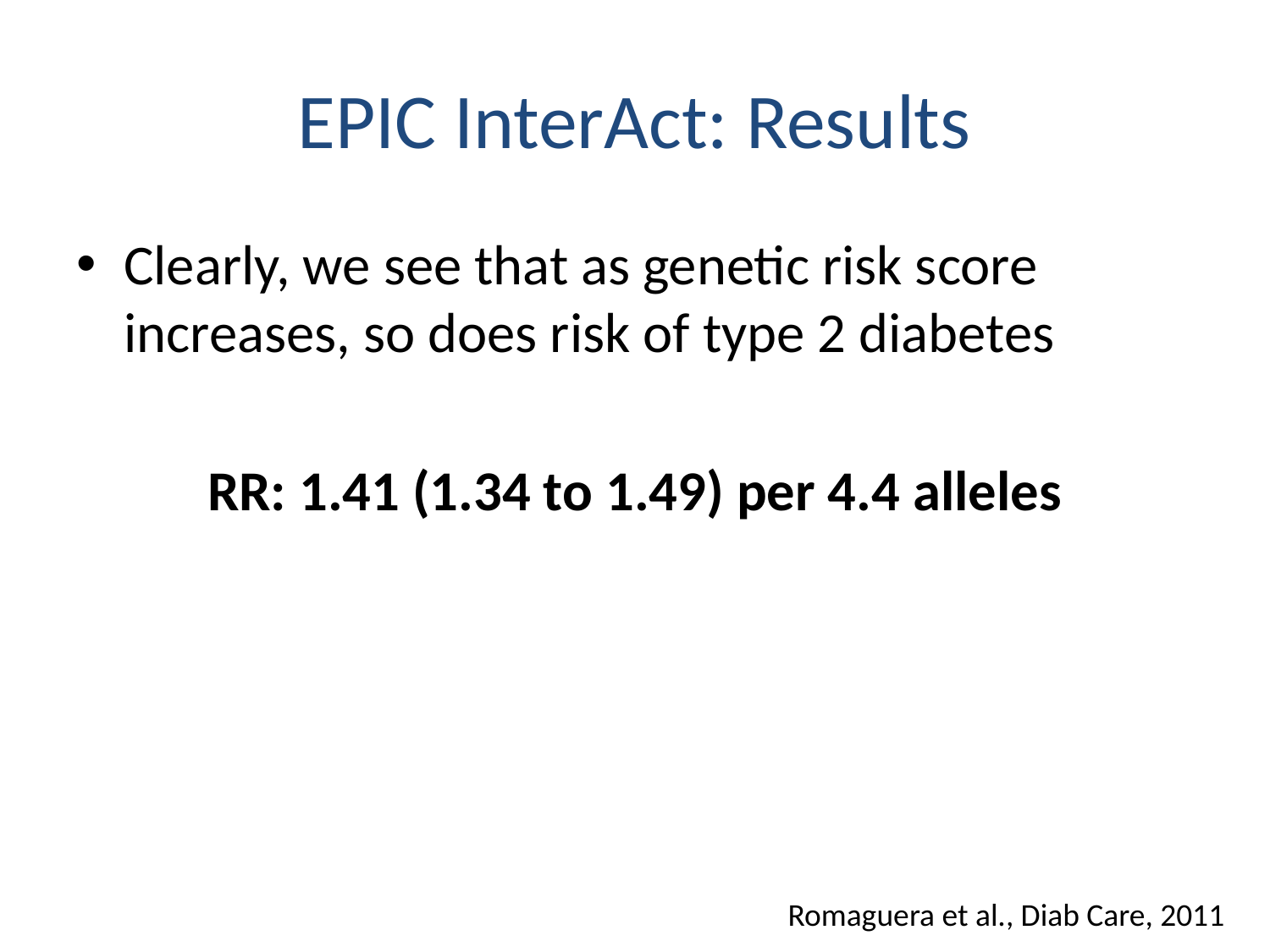

# EPIC InterAct: Results
Clearly, we see that as genetic risk score increases, so does risk of type 2 diabetes

RR: 1.41 (1.34 to 1.49) per 4.4 alleles
Romaguera et al., Diab Care, 2011